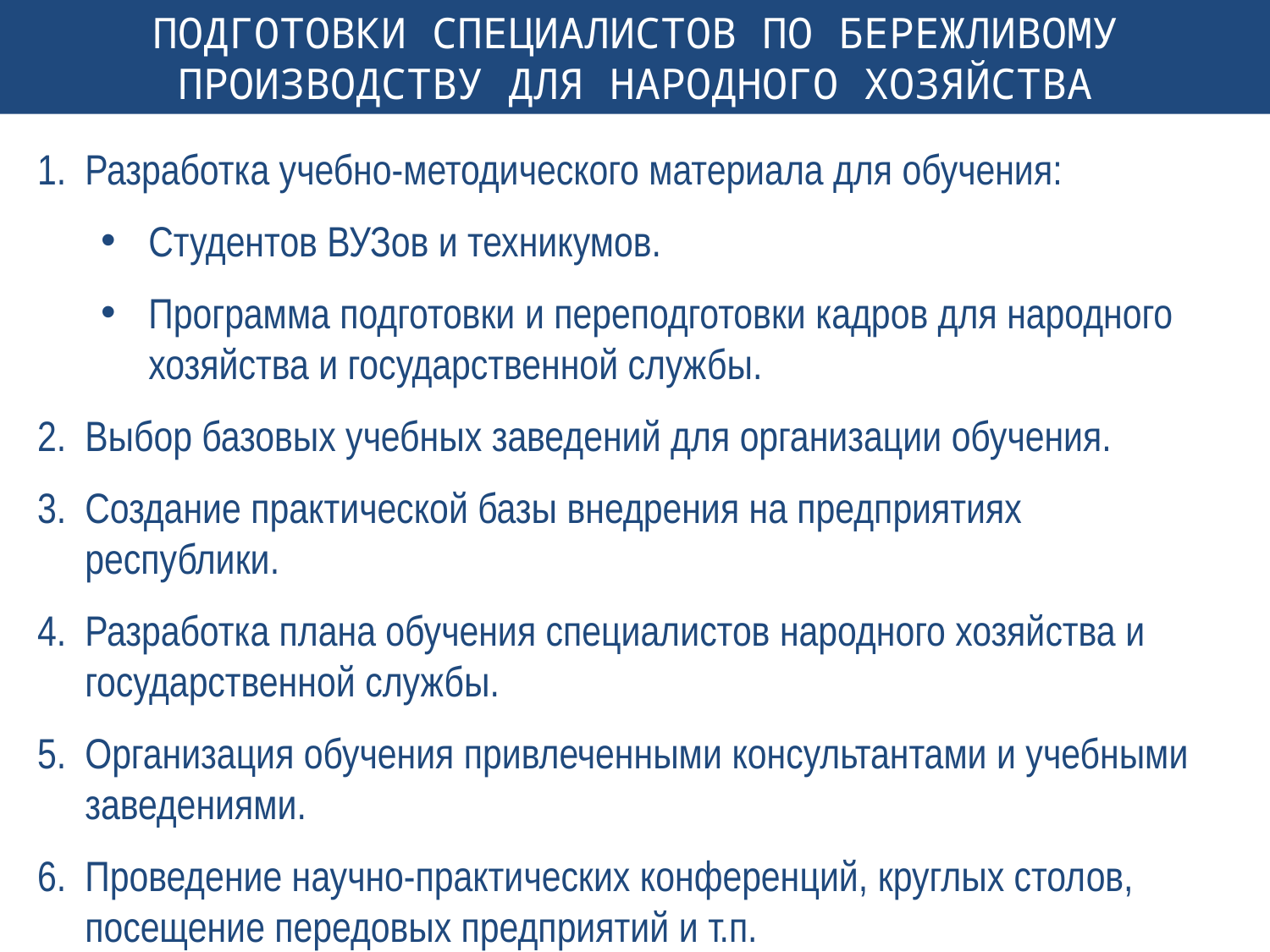

Подготовки специалистов по Бережливому производству для народного хозяйства
Разработка учебно-методического материала для обучения:
Студентов ВУЗов и техникумов.
Программа подготовки и переподготовки кадров для народного хозяйства и государственной службы.
Выбор базовых учебных заведений для организации обучения.
Создание практической базы внедрения на предприятиях республики.
Разработка плана обучения специалистов народного хозяйства и государственной службы.
Организация обучения привлеченными консультантами и учебными заведениями.
Проведение научно-практических конференций, круглых столов, посещение передовых предприятий и т.п.